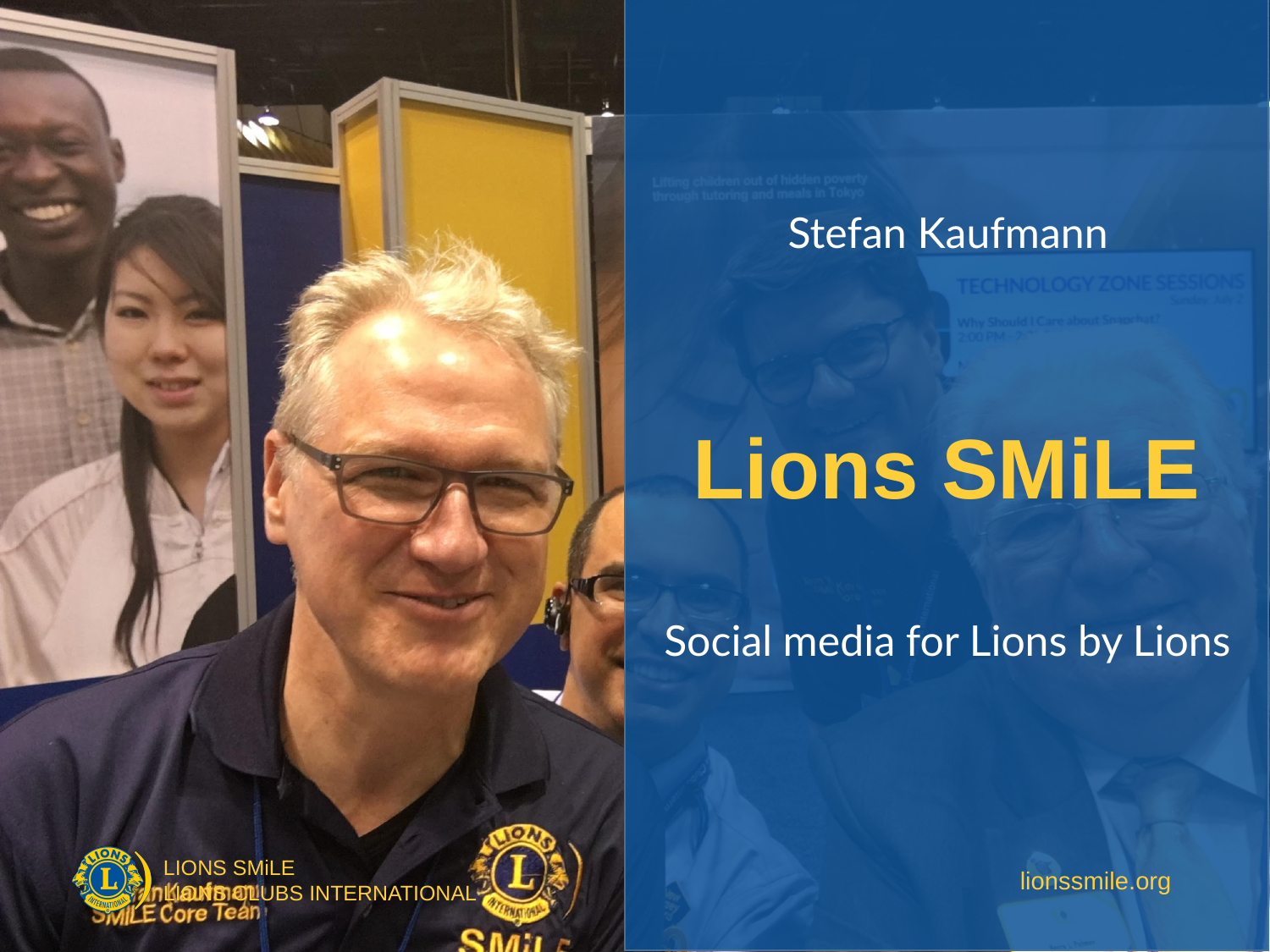

Stefan Kaufmann
Lions SMiLE
Social media for Lions by Lions